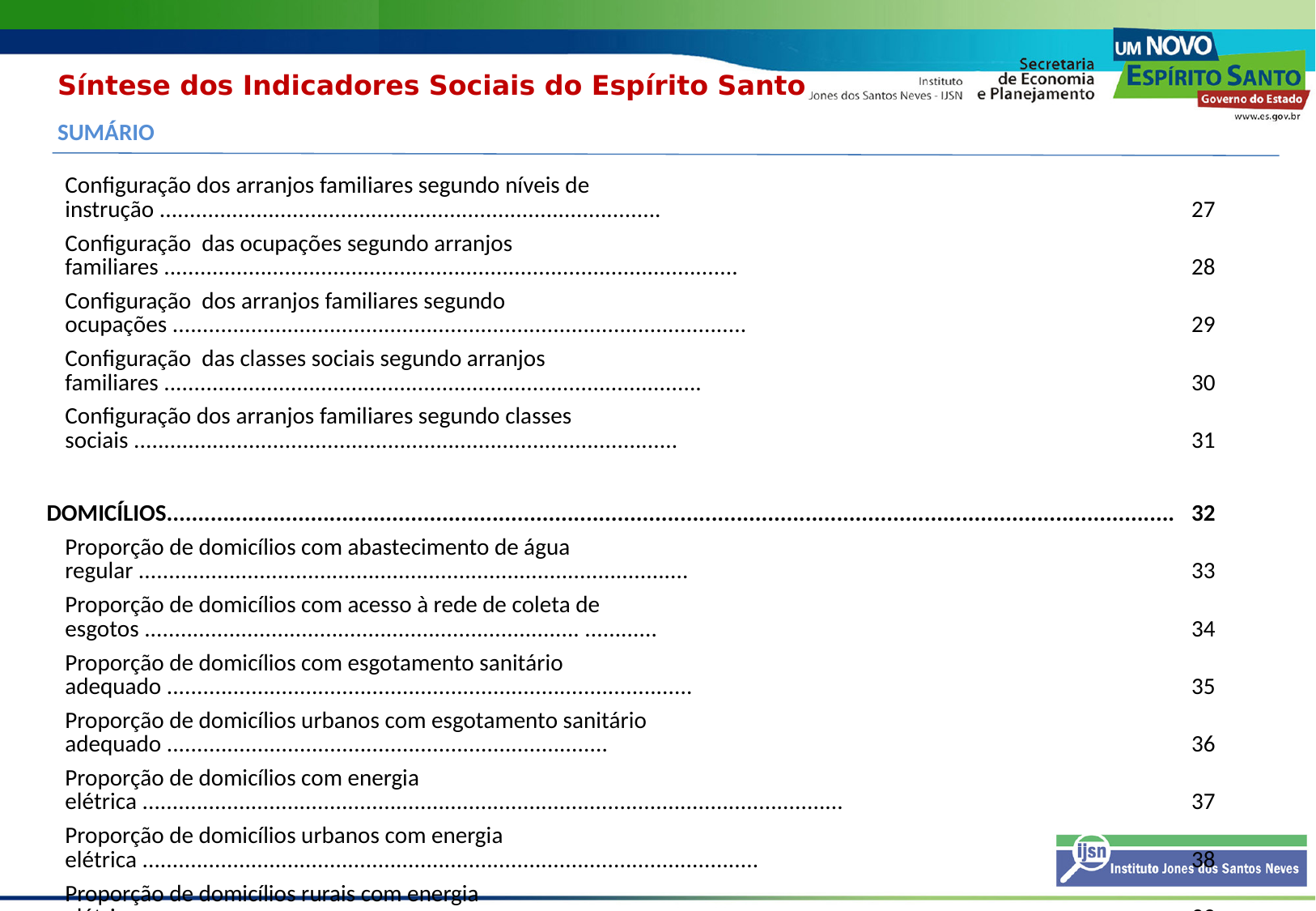

Síntese dos Indicadores Sociais do Espírito Santo

SUMÁRIO

|  |  |
| --- | --- |
|  |  |
|  |  |
|  |  |
|  |  |
|  |  |
|  |  |
|  |  |
|  |  |
|  |  |
|  |  |
|  |  |
|  |  |
|  |  |
|  |  |
| Configuração dos arranjos familiares segundo níveis de instrução ................................................................................... | 27 |
| --- | --- |
| Configuração das ocupações segundo arranjos familiares ............................................................................................... | 28 |
| Configuração dos arranjos familiares segundo ocupações ............................................................................................... | 29 |
| Configuração das classes sociais segundo arranjos familiares ......................................................................................... | 30 |
| Configuração dos arranjos familiares segundo classes sociais .......................................................................................... | 31 |
|  |  |
| DOMICÍLIOS................................................................................................................................................................. | 32 |
| Proporção de domicílios com abastecimento de água regular ........................................................................................... | 33 |
| Proporção de domicílios com acesso à rede de coleta de esgotos ........................................................................ ............ | 34 |
| Proporção de domicílios com esgotamento sanitário adequado ....................................................................................... | 35 |
| Proporção de domicílios urbanos com esgotamento sanitário adequado ......................................................................... | 36 |
| Proporção de domicílios com energia elétrica .................................................................................................................... | 37 |
| Proporção de domicílios urbanos com energia elétrica ...................................................................................................... | 38 |
| Proporção de domicílios rurais com energia elétrica ........................................................................ ................................. | 39 |
| Proporção de domicílios urbanos com coleta adequada de lixo ......................................................................................... | 40 |
| Proporção de domicílios próprios ....................................................................................................................................... | 41 |
| Proporção de domicílios com acesso a computador .......................................................................................................... | 42 |
| Proporção de domicílios urbanos com acesso a computador ........................................................................ .................... | 43 |